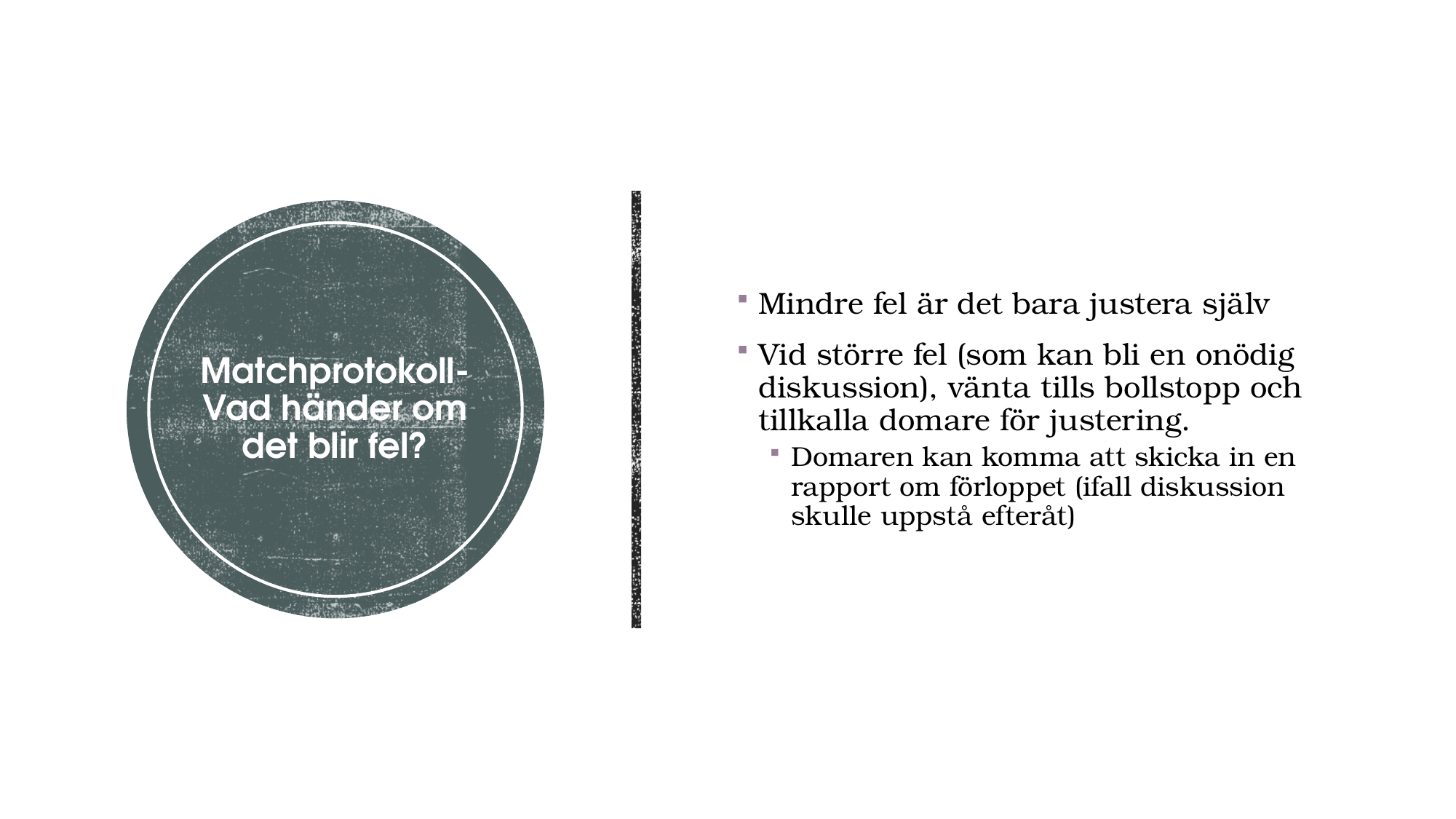

Mindre fel är det bara justera själv
Vid större fel (som kan bli en onödig diskussion), vänta tills bollstopp och tillkalla domare för justering.
Domaren kan komma att skicka in en rapport om förloppet (ifall diskussion skulle uppstå efteråt)

# Matchprotokoll- Vad händer om det blir fel?